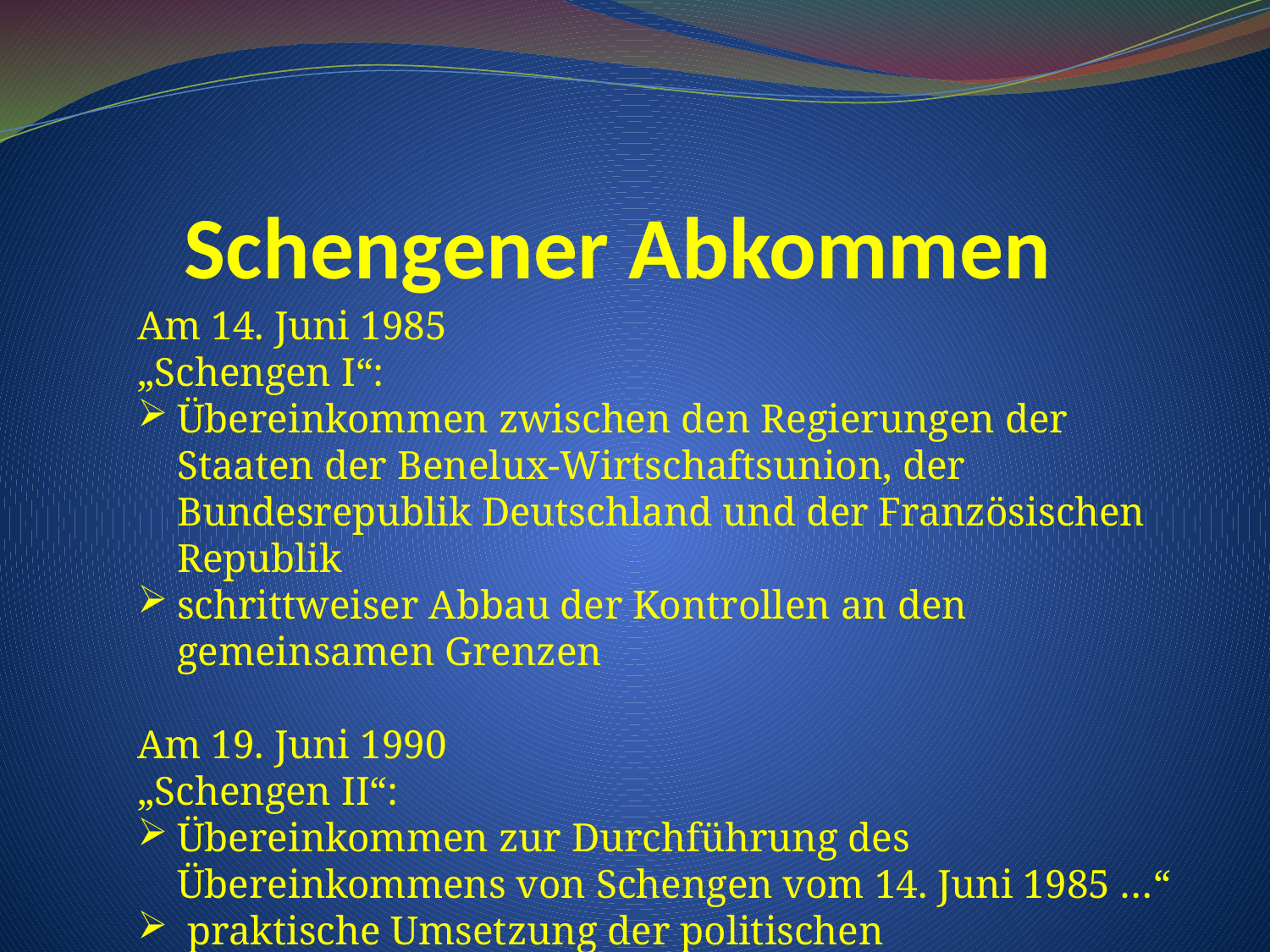

Am 14. Juni 1985
„Schengen I“:
Übereinkommen zwischen den Regierungen der Staaten der Benelux-Wirtschaftsunion, der Bundesrepublik Deutschland und der Französischen Republik
schrittweiser Abbau der Kontrollen an den gemeinsamen Grenzen

Am 19. Juni 1990
„Schengen II“:
Übereinkommen zur Durchführung des Übereinkommens von Schengen vom 14. Juni 1985 …“
 praktische Umsetzung der politischen Vereinbarungen
# Schengener Abkommen